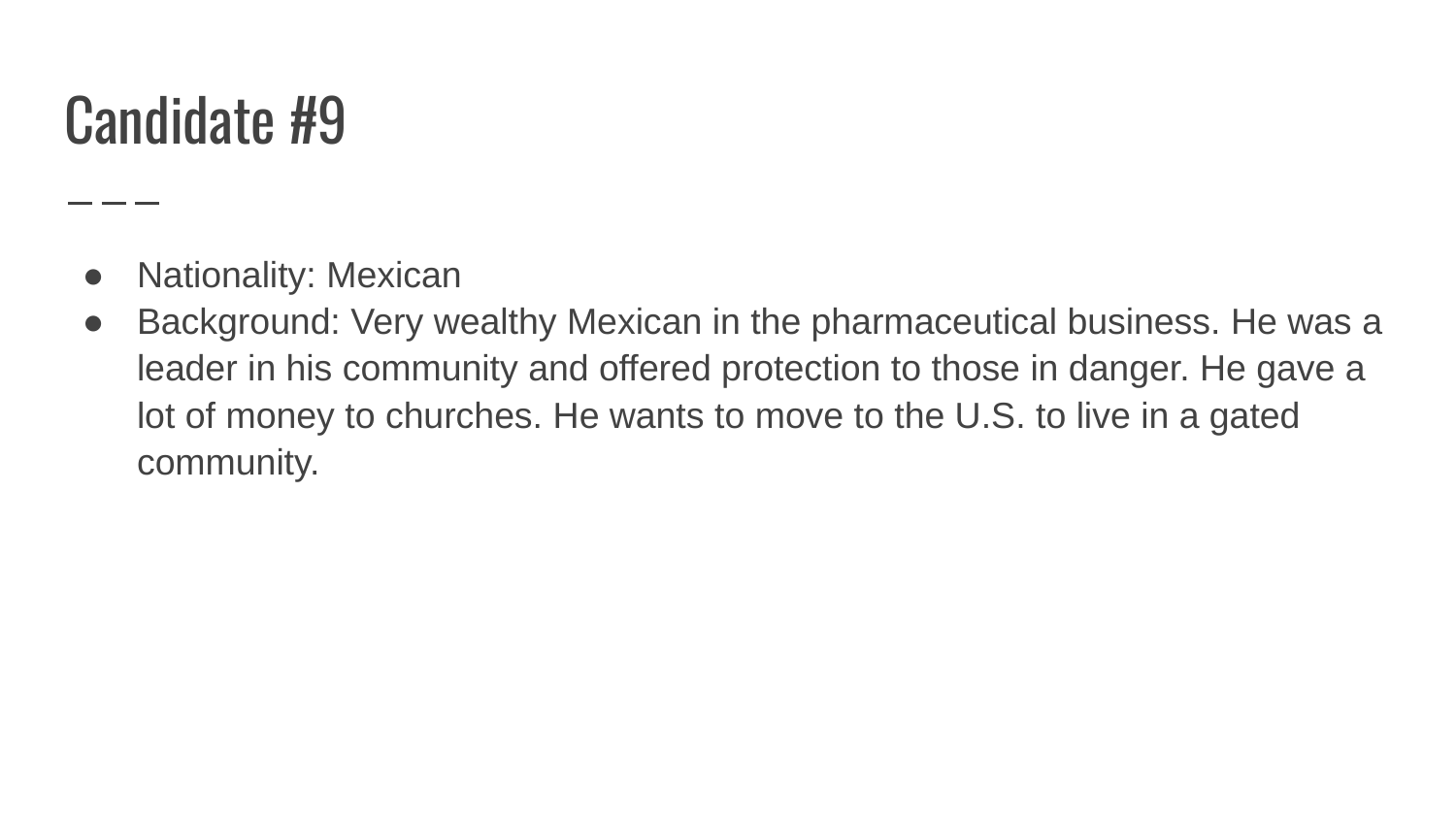

# Candidate #9
Nationality: Mexican
Background: Very wealthy Mexican in the pharmaceutical business. He was a leader in his community and offered protection to those in danger. He gave a lot of money to churches. He wants to move to the U.S. to live in a gated community.